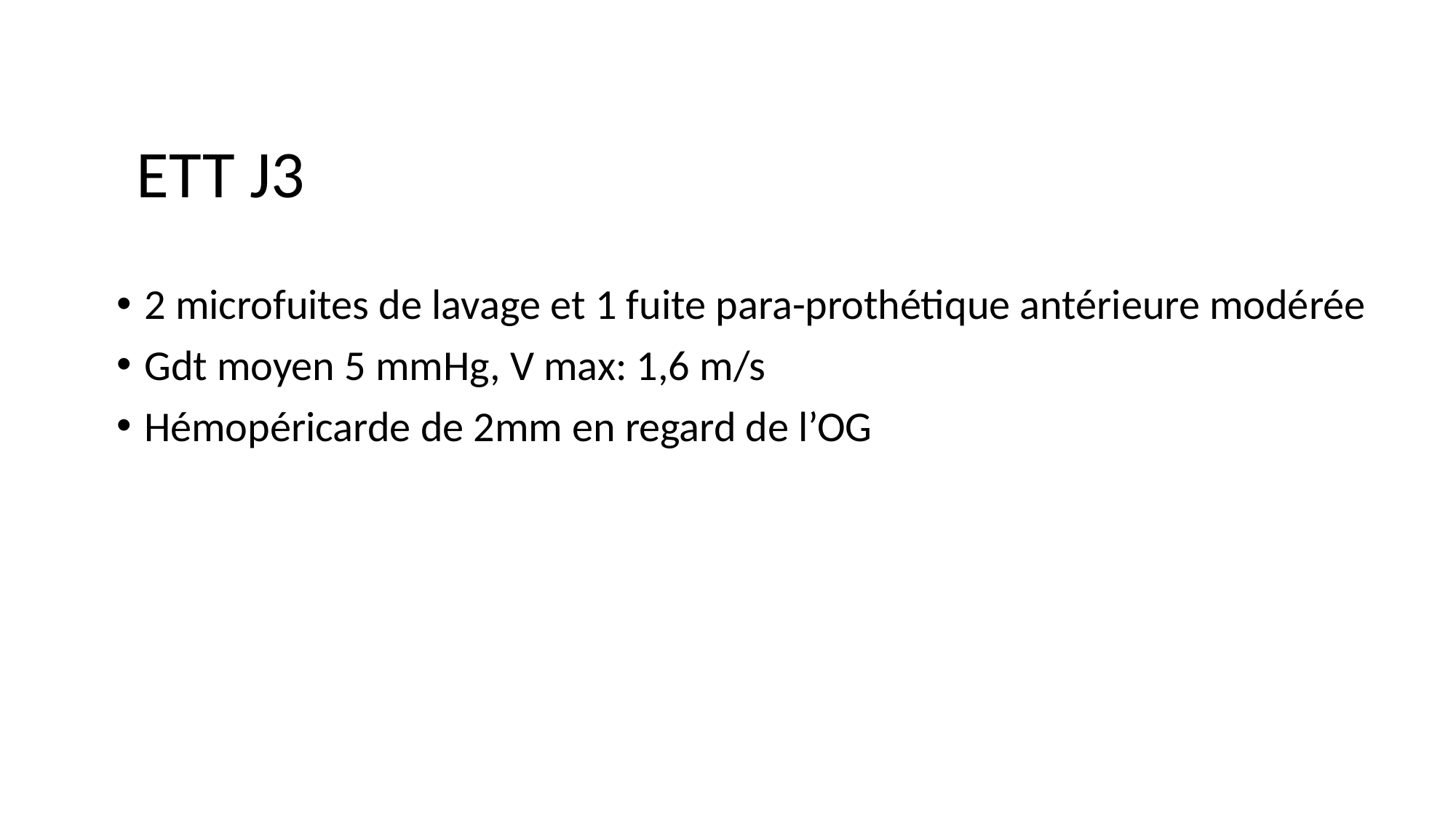

# ETT J3
2 microfuites de lavage et 1 fuite para-prothétique antérieure modérée
Gdt moyen 5 mmHg, V max: 1,6 m/s
Hémopéricarde de 2mm en regard de l’OG